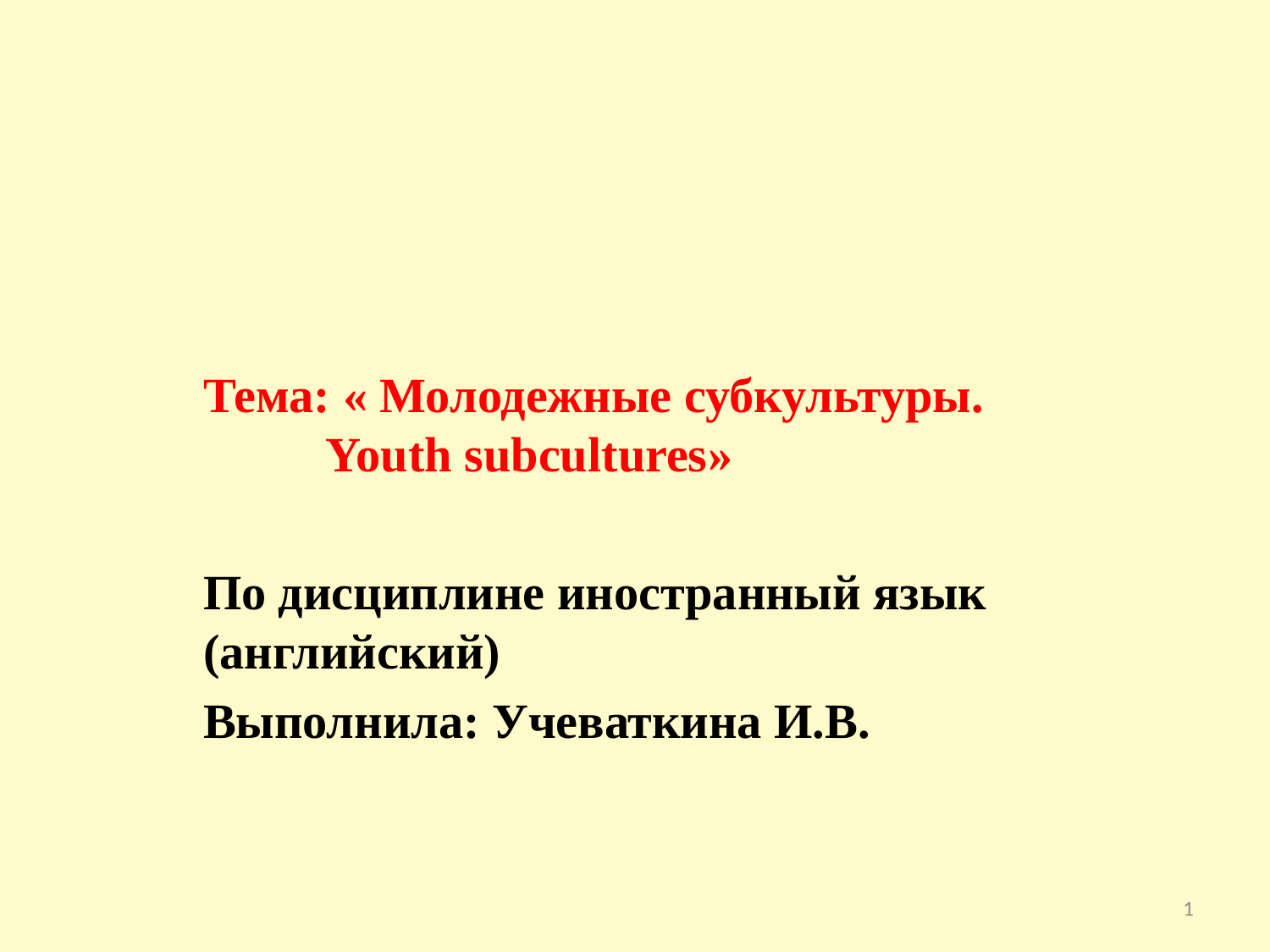

#
Тема: « Молодежные субкультуры.                 Youth subcultures»

По дисциплине иностранный язык (английский)
Выполнила: Учеваткина И.В.

1